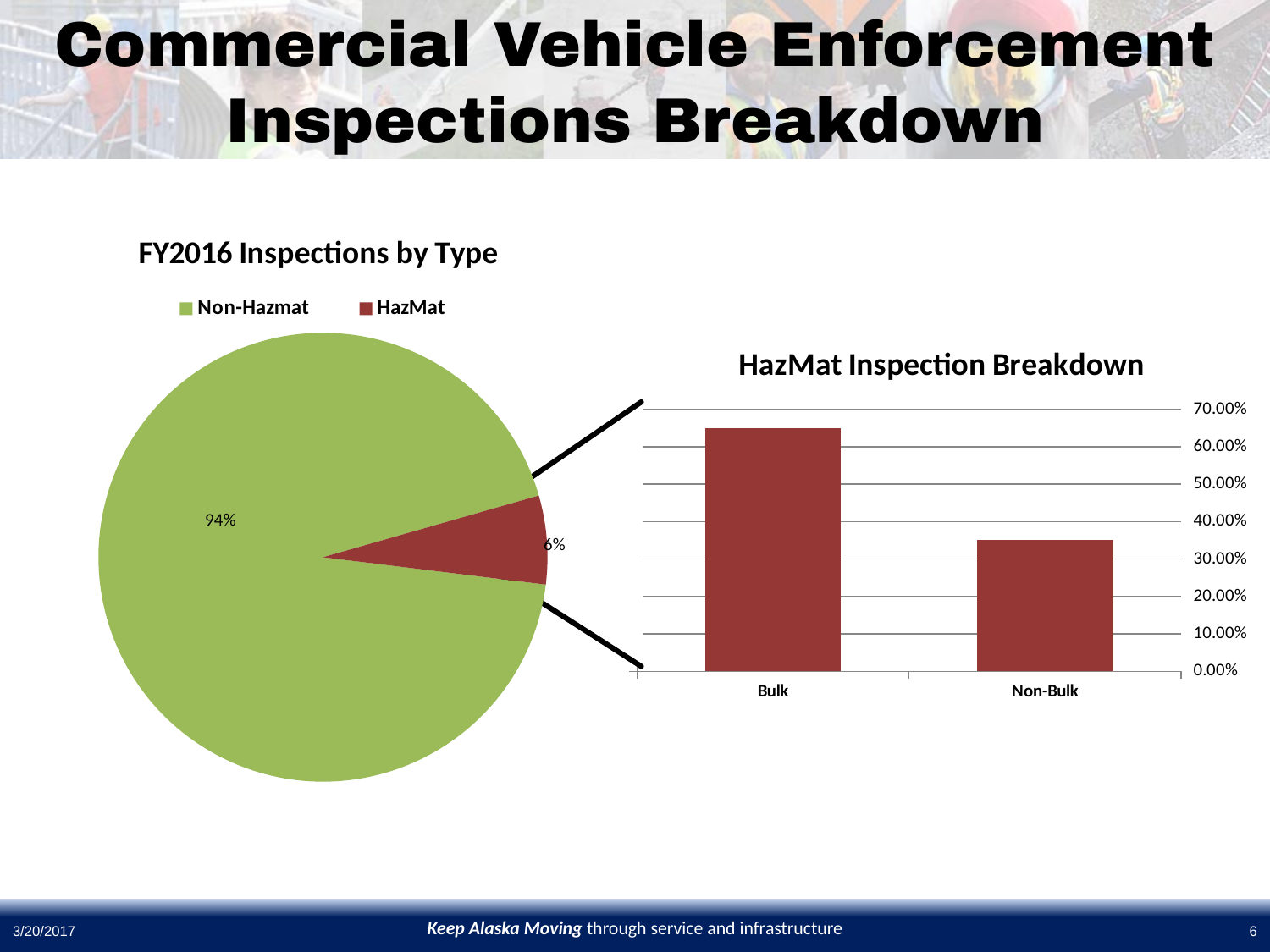

# Commercial Vehicle Enforcement Inspections Breakdown

### Chart: FY2016 Inspections by Type

| Category |  |
|---|---|
| Non-Hazmat | 7266.0 |
| HazMat | 495.0 |

### Chart: HazMat Inspection Breakdown

| Category |  |
|---|---|
| Bulk | 0.6484848484848484 |
| Non-Bulk | 0.3515151515151515 |